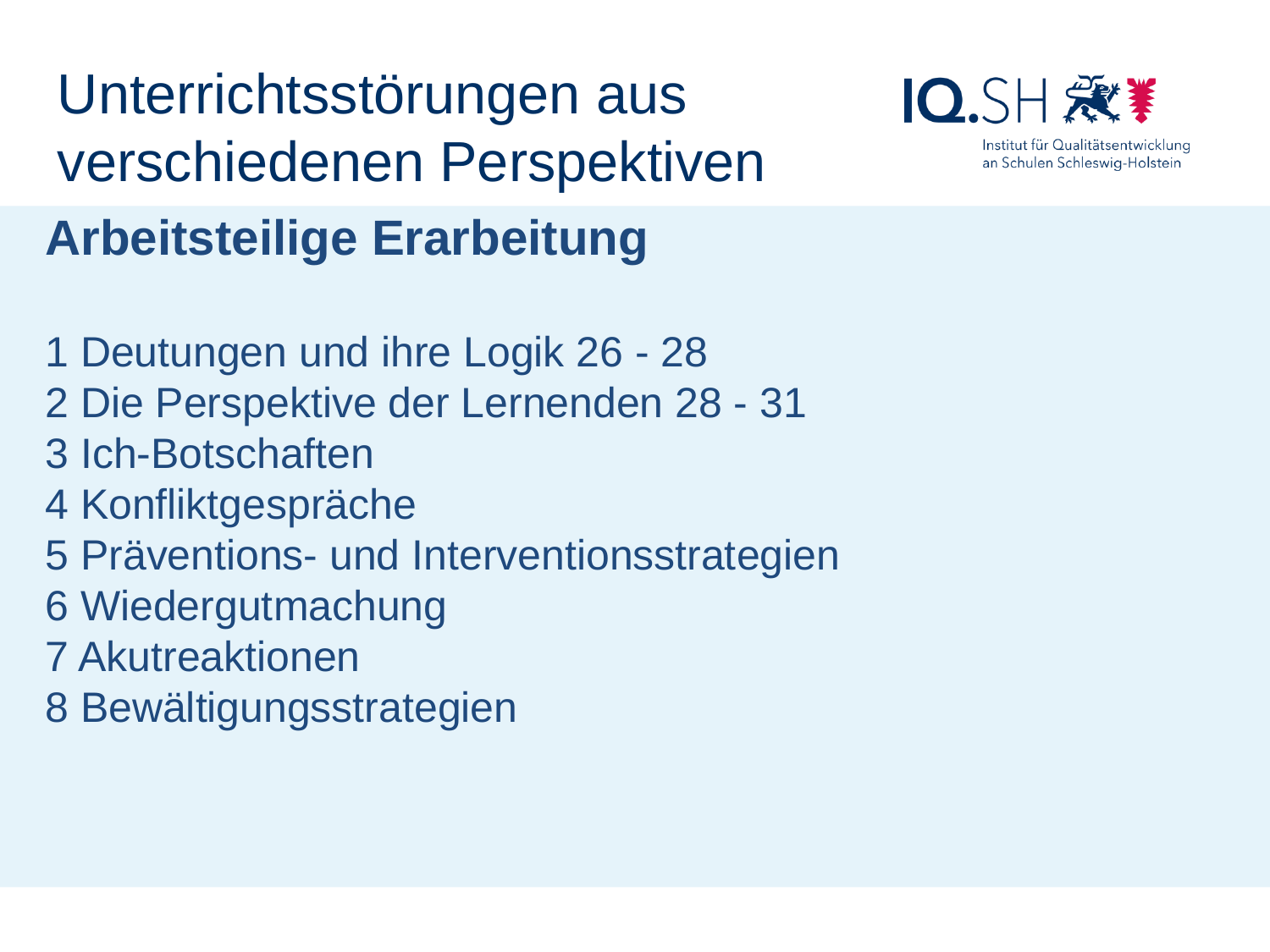

Unterrichtsstörungen aus verschiedenen Perspektiven
Arbeitsteilige Erarbeitung

1 Deutungen und ihre Logik 26 - 28
2 Die Perspektive der Lernenden 28 - 31
3 Ich-Botschaften
4 Konfliktgespräche
5 Präventions- und Interventionsstrategien
6 Wiedergutmachung
7 Akutreaktionen
8 Bewältigungsstrategien